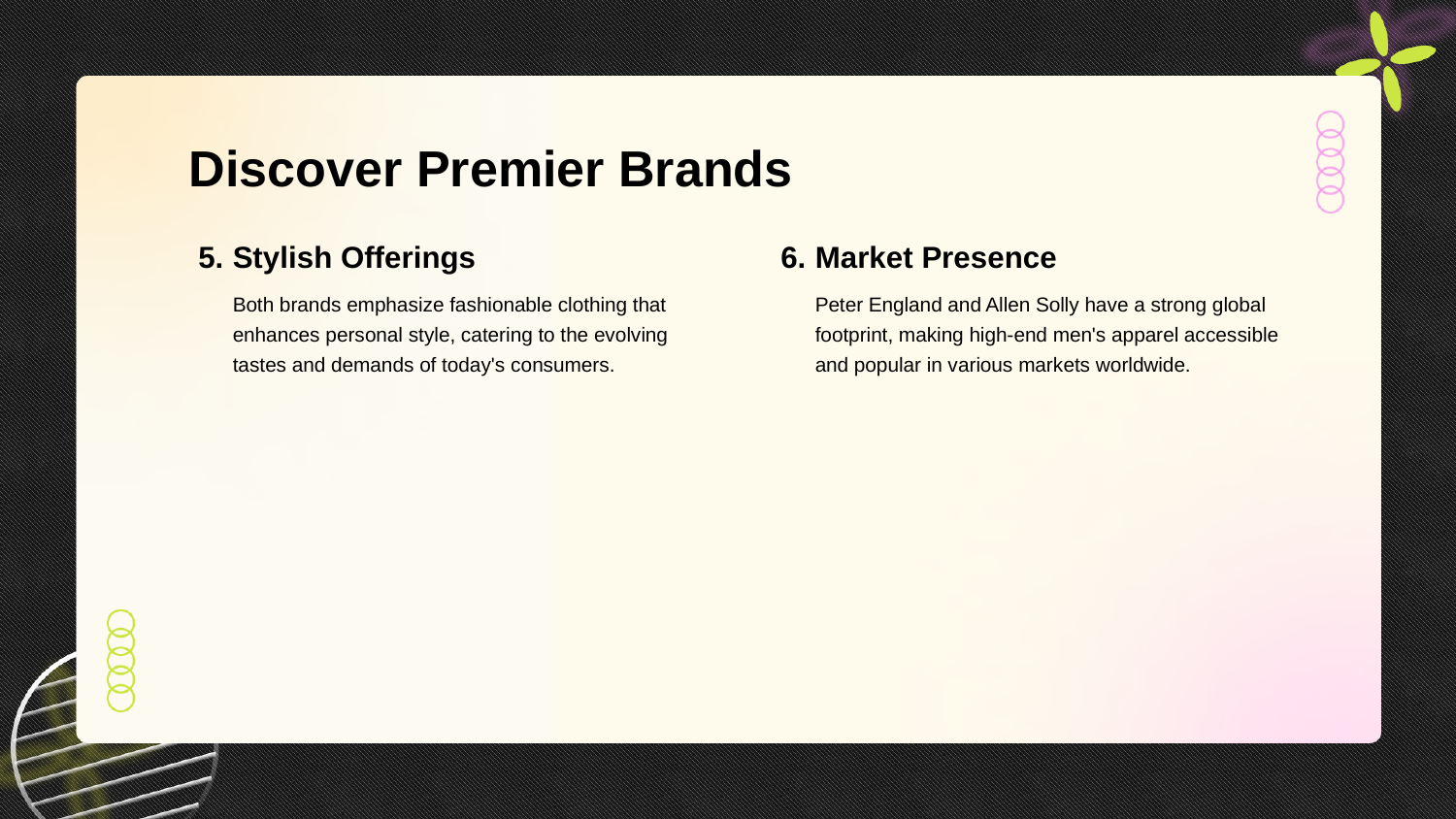

Discover Premier Brands
5.
Stylish Offerings
6.
Market Presence
Both brands emphasize fashionable clothing that enhances personal style, catering to the evolving tastes and demands of today's consumers.
Peter England and Allen Solly have a strong global footprint, making high-end men's apparel accessible and popular in various markets worldwide.